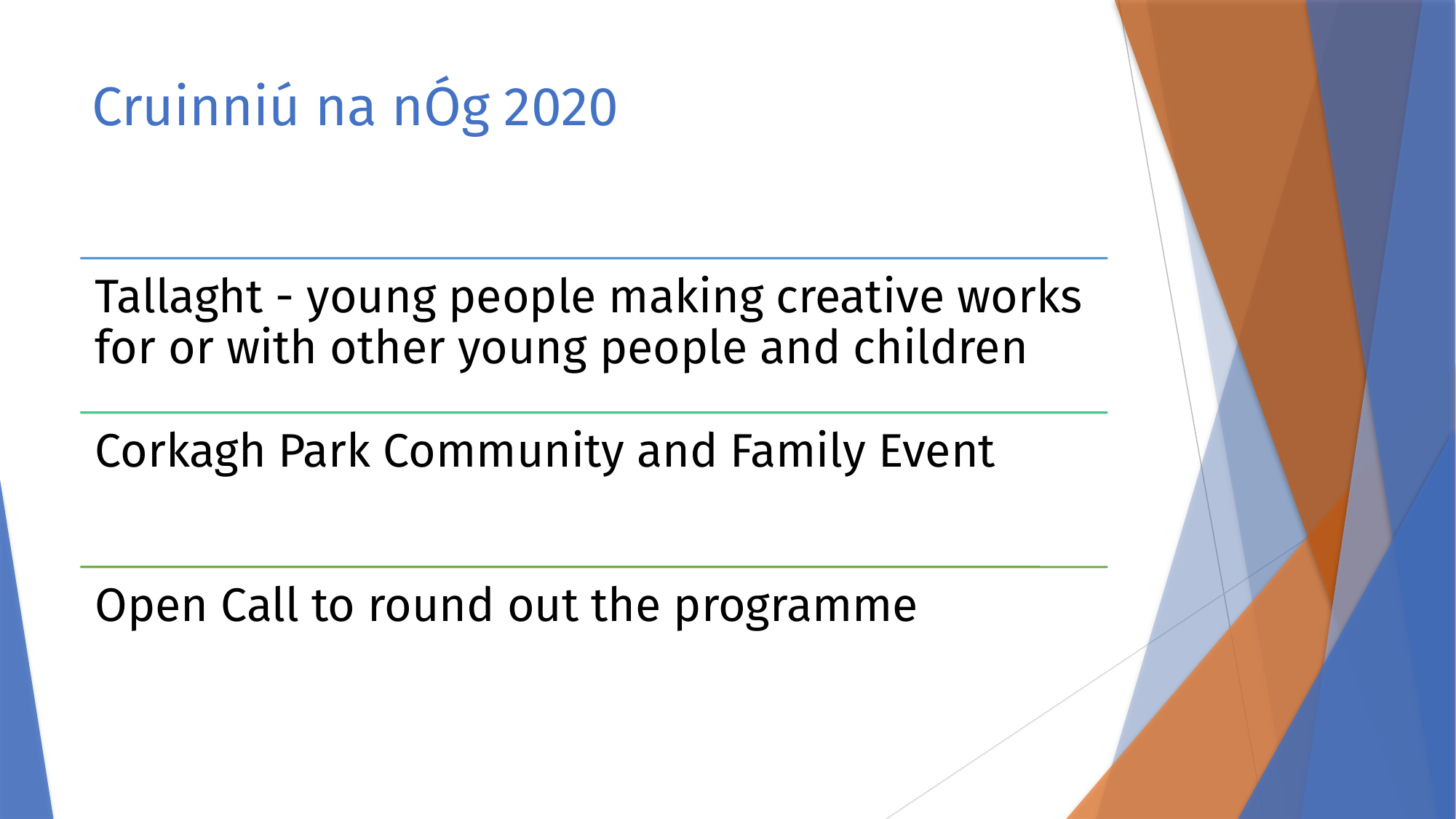

# Cruinniú na nÓg 2020
Tallaght - young people making creative works for or with other young people and children
Corkagh Park Community and Family Event
Open Call to round out the programme